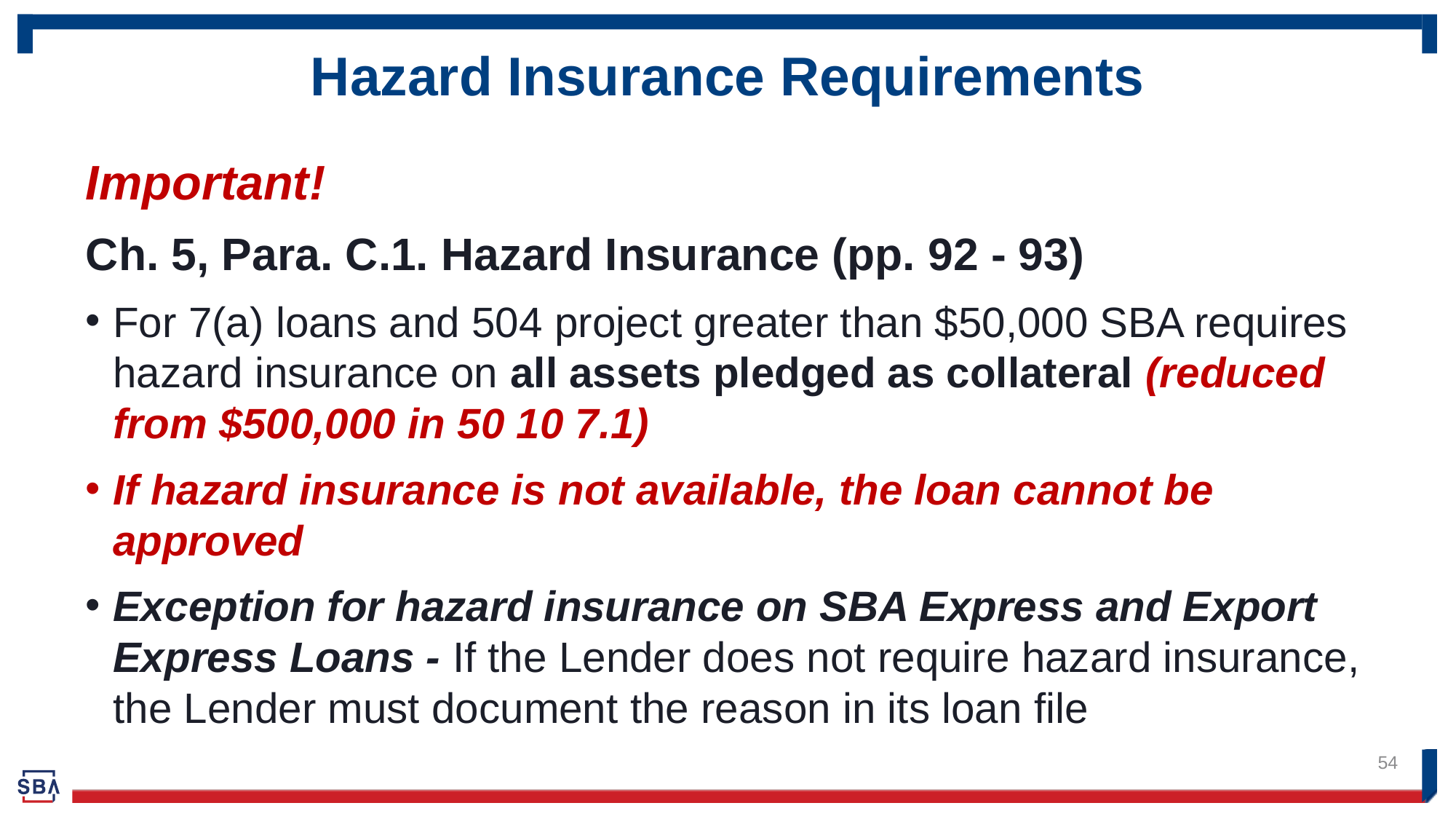

# Hazard Insurance Requirements
Important!
Ch. 5, Para. C.1. Hazard Insurance (pp. 92 - 93)
For 7(a) loans and 504 project greater than $50,000 SBA requires hazard insurance on all assets pledged as collateral (reduced from $500,000 in 50 10 7.1)
If hazard insurance is not available, the loan cannot be approved
Exception for hazard insurance on SBA Express and Export Express Loans - If the Lender does not require hazard insurance, the Lender must document the reason in its loan file

54